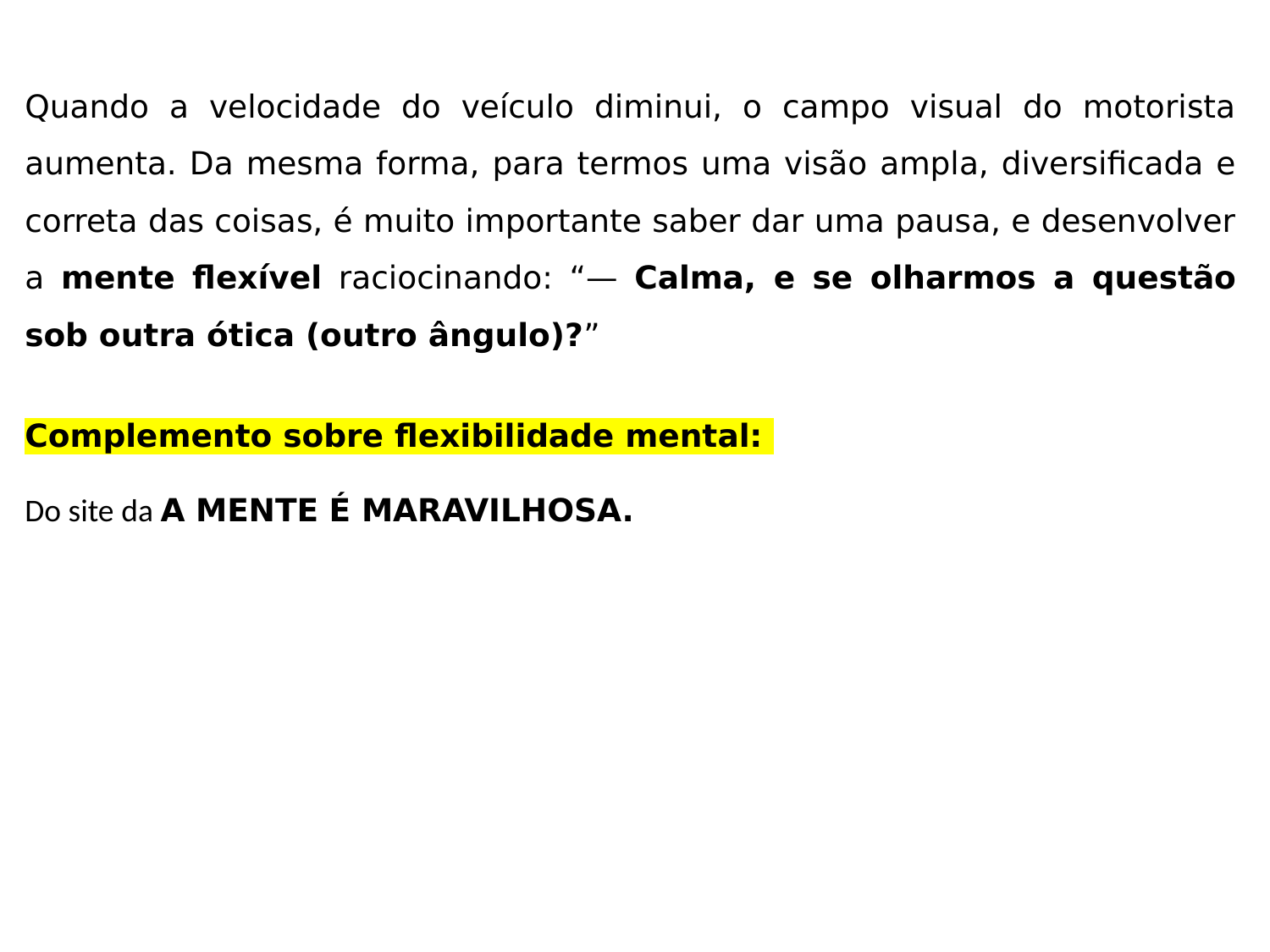

Quando a velocidade do veículo diminui, o campo visual do motorista aumenta. Da mesma forma, para termos uma visão ampla, diversificada e correta das coisas, é muito importante saber dar uma pausa, e desenvolver a mente flexível raciocinando: “— Calma, e se olharmos a questão sob outra ótica (outro ângulo)?”

Complemento sobre flexibilidade mental:
Do site da A MENTE É MARAVILHOSA.